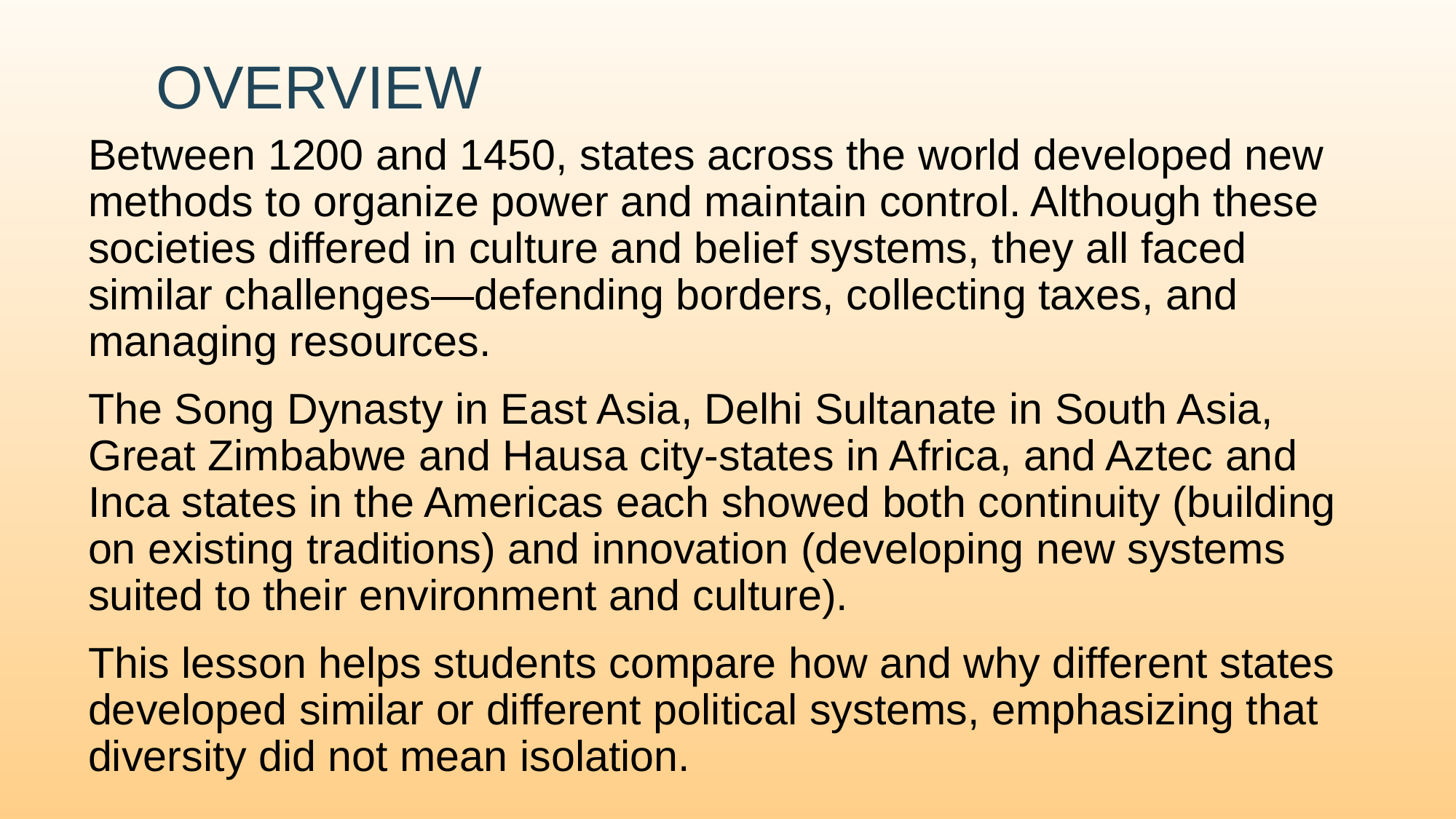

# Overview
Between 1200 and 1450, states across the world developed new methods to organize power and maintain control. Although these societies differed in culture and belief systems, they all faced similar challenges—defending borders, collecting taxes, and managing resources.
The Song Dynasty in East Asia, Delhi Sultanate in South Asia, Great Zimbabwe and Hausa city-states in Africa, and Aztec and Inca states in the Americas each showed both continuity (building on existing traditions) and innovation (developing new systems suited to their environment and culture).
This lesson helps students compare how and why different states developed similar or different political systems, emphasizing that diversity did not mean isolation.